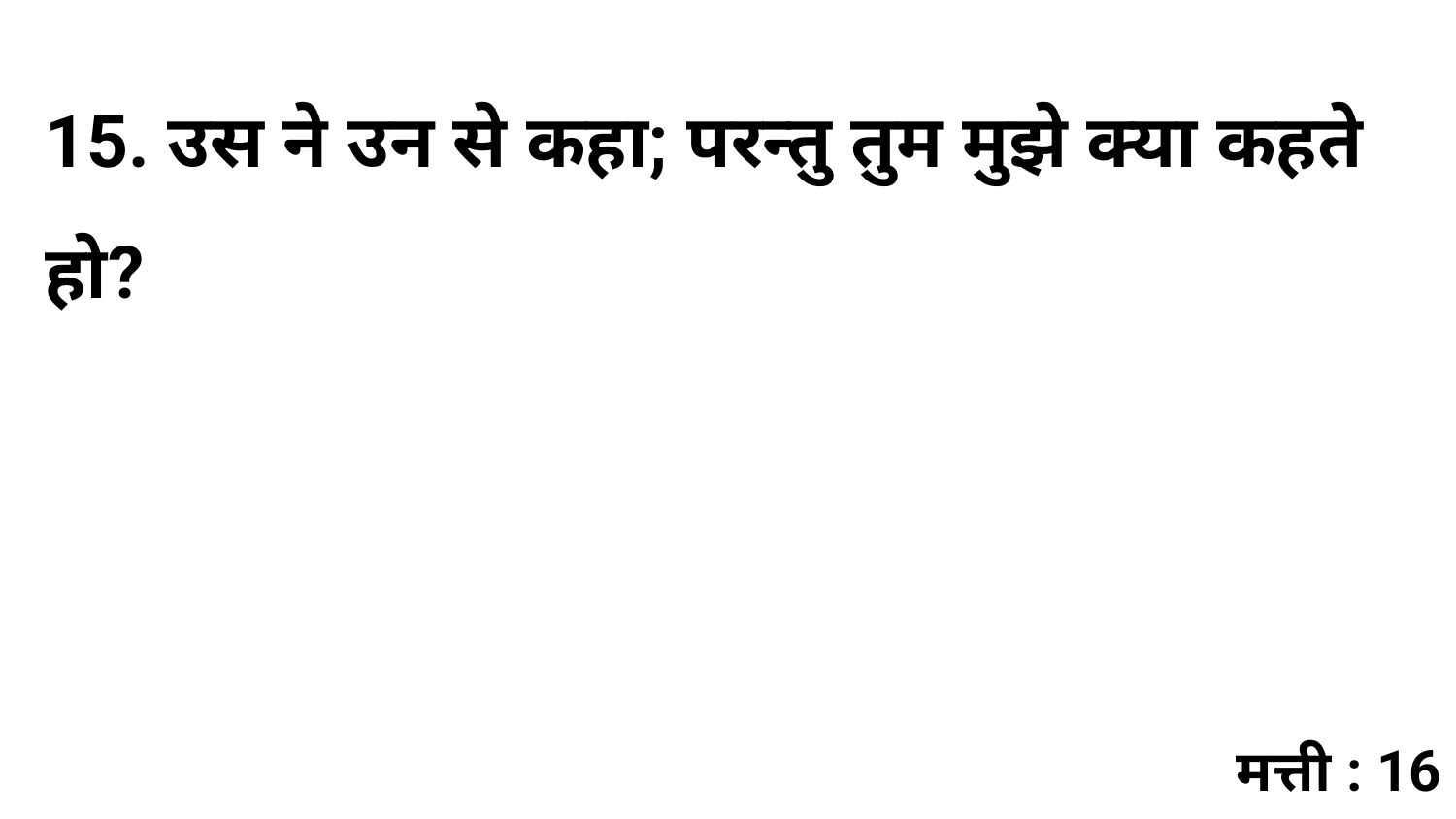

15. उस ने उन से कहा; परन्तु तुम मुझे क्या कहते हो?
मत्ती : 16